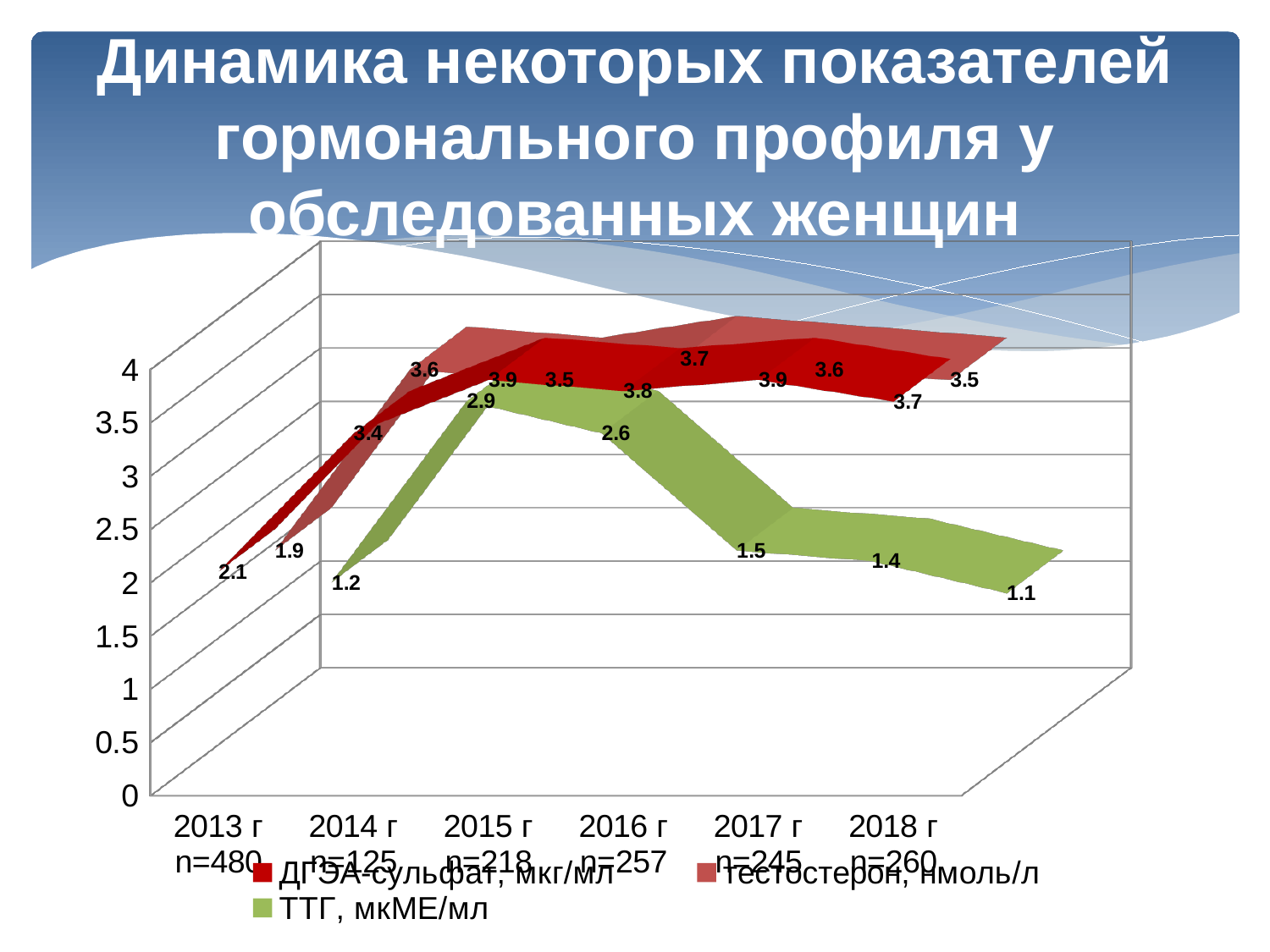

# Динамика некоторых показателей гормонального профиля у обследованных женщин

[unsupported chart]